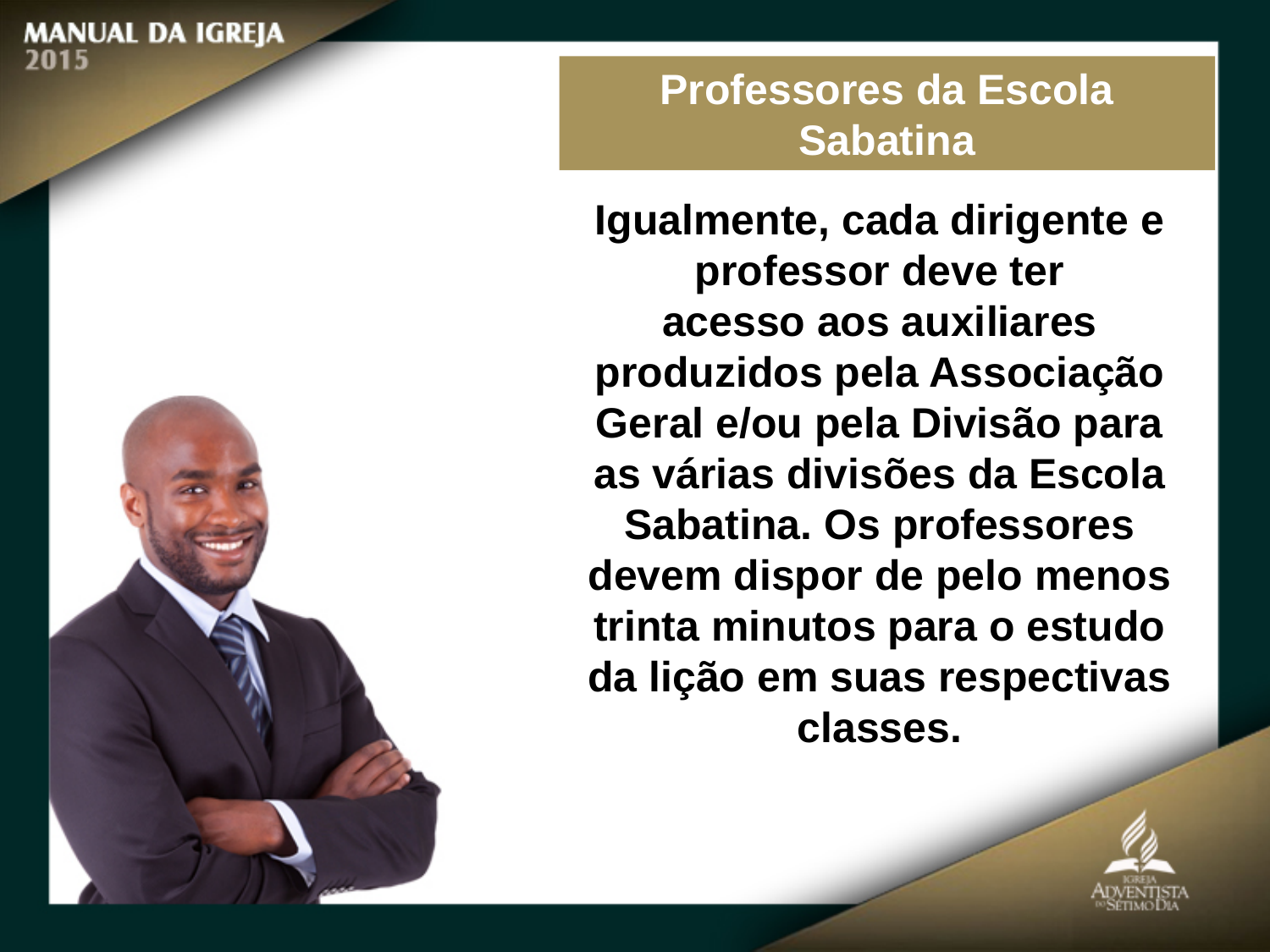

Professores da Escola Sabatina
Igualmente, cada dirigente e professor deve ter
acesso aos auxiliares produzidos pela Associação Geral e/ou pela Divisão para
as várias divisões da Escola Sabatina. Os professores devem dispor de pelo menos trinta minutos para o estudo da lição em suas respectivas classes.